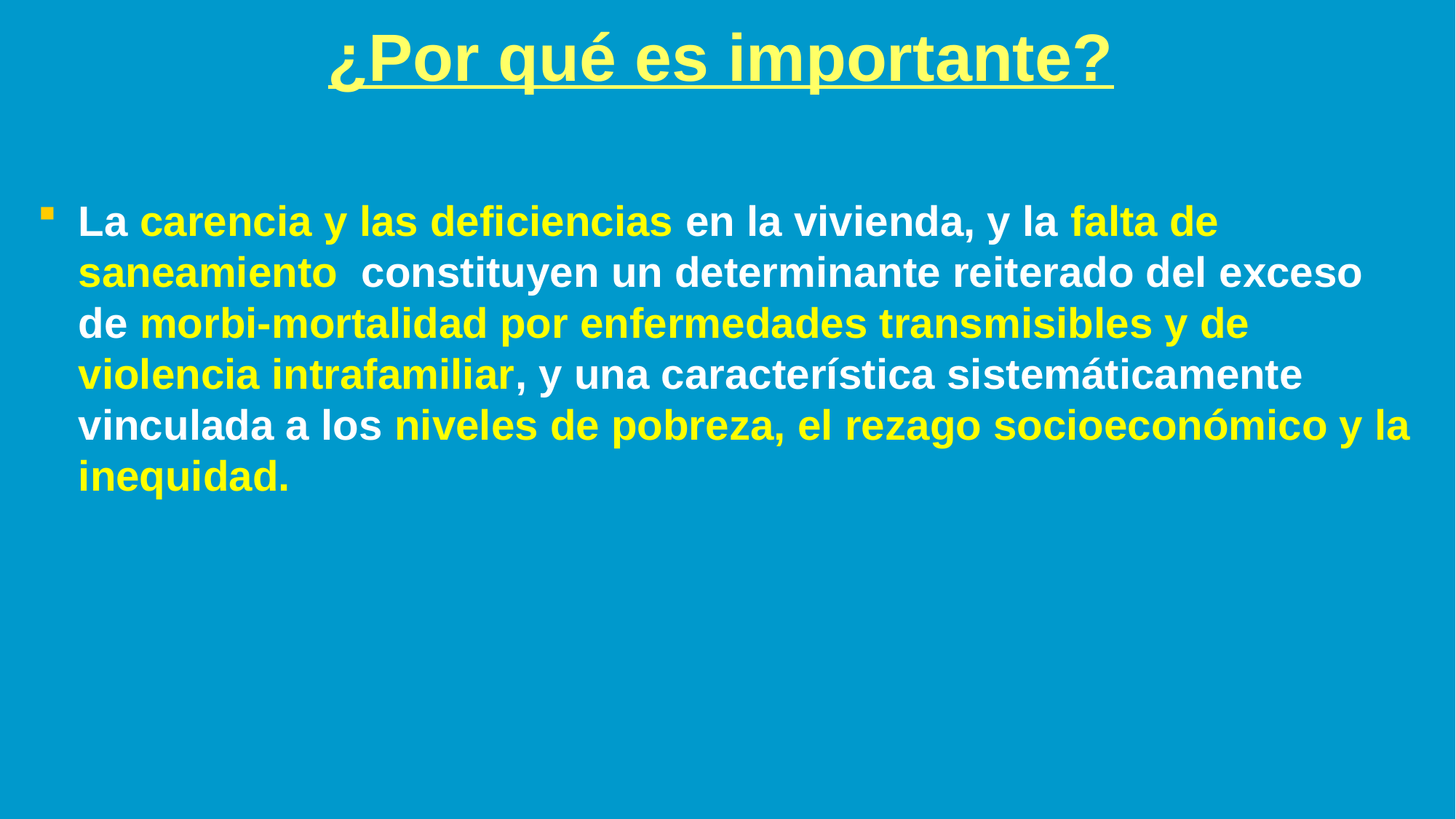

# ¿Por qué es importante?

La carencia y las deficiencias en la vivienda, y la falta de saneamiento  constituyen un determinante reiterado del exceso de morbi-mortalidad por enfermedades transmisibles y de violencia intrafamiliar, y una característica sistemáticamente vinculada a los niveles de pobreza, el rezago socioeconómico y la inequidad.